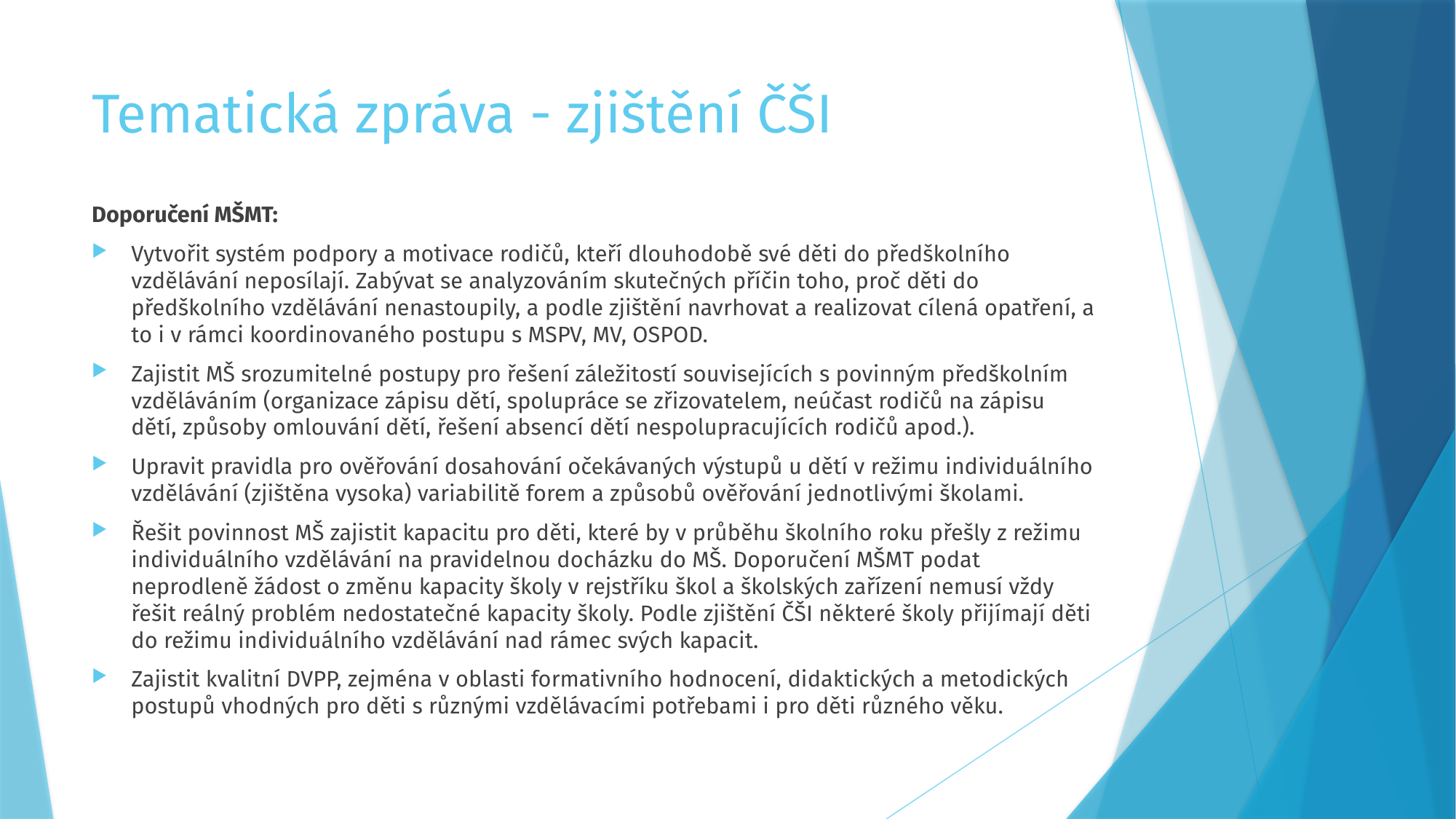

# Tematická zpráva - zjištění ČŠI
Doporučení MŠMT:
Vytvořit systém podpory a motivace rodičů, kteří dlouhodobě své děti do předškolního vzdělávání neposílají. Zabývat se analyzováním skutečných příčin toho, proč děti do předškolního vzdělávání nenastoupily, a podle zjištění navrhovat a realizovat cílená opatření, a to i v rámci koordinovaného postupu s MSPV, MV, OSPOD.
Zajistit MŠ srozumitelné postupy pro řešení záležitostí souvisejících s povinným předškolním vzděláváním (organizace zápisu dětí, spolupráce se zřizovatelem, neúčast rodičů na zápisu dětí, způsoby omlouvání dětí, řešení absencí dětí nespolupracujících rodičů apod.).
Upravit pravidla pro ověřování dosahování očekávaných výstupů u dětí v režimu individuálního vzdělávání (zjištěna vysoka) variabilitě forem a způsobů ověřování jednotlivými školami.
Řešit povinnost MŠ zajistit kapacitu pro děti, které by v průběhu školního roku přešly z režimu individuálního vzdělávání na pravidelnou docházku do MŠ. Doporučení MŠMT podat neprodleně žádost o změnu kapacity školy v rejstříku škol a školských zařízení nemusí vždy řešit reálný problém nedostatečné kapacity školy. Podle zjištění ČŠI některé školy přijímají děti do režimu individuálního vzdělávání nad rámec svých kapacit.
Zajistit kvalitní DVPP, zejména v oblasti formativního hodnocení, didaktických a metodických postupů vhodných pro děti s různými vzdělávacími potřebami i pro děti různého věku.